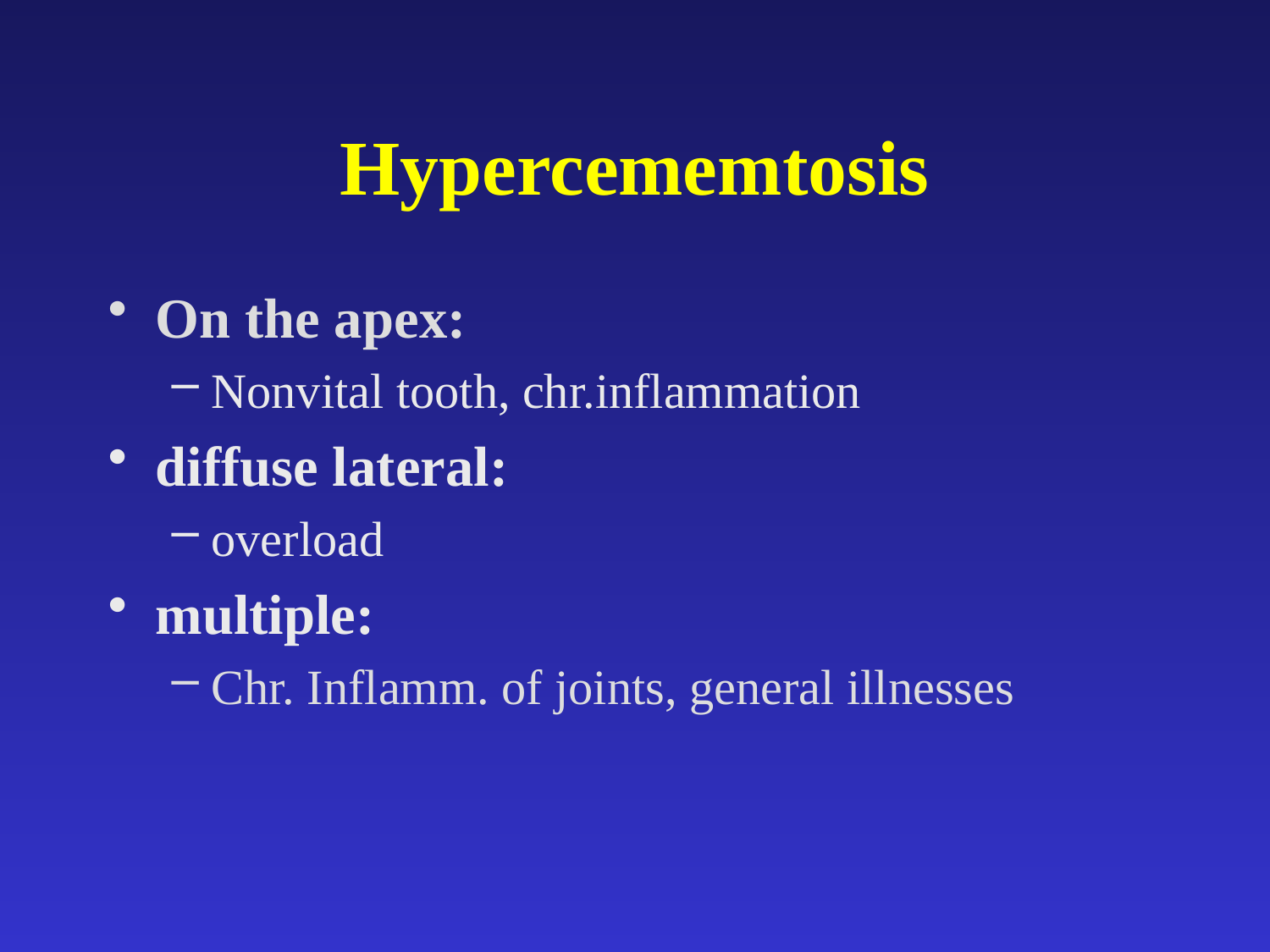

# Hypercememtosis
On the apex:
Nonvital tooth, chr.inflammation
diffuse lateral:
overload
multiple:
Chr. Inflamm. of joints, general illnesses